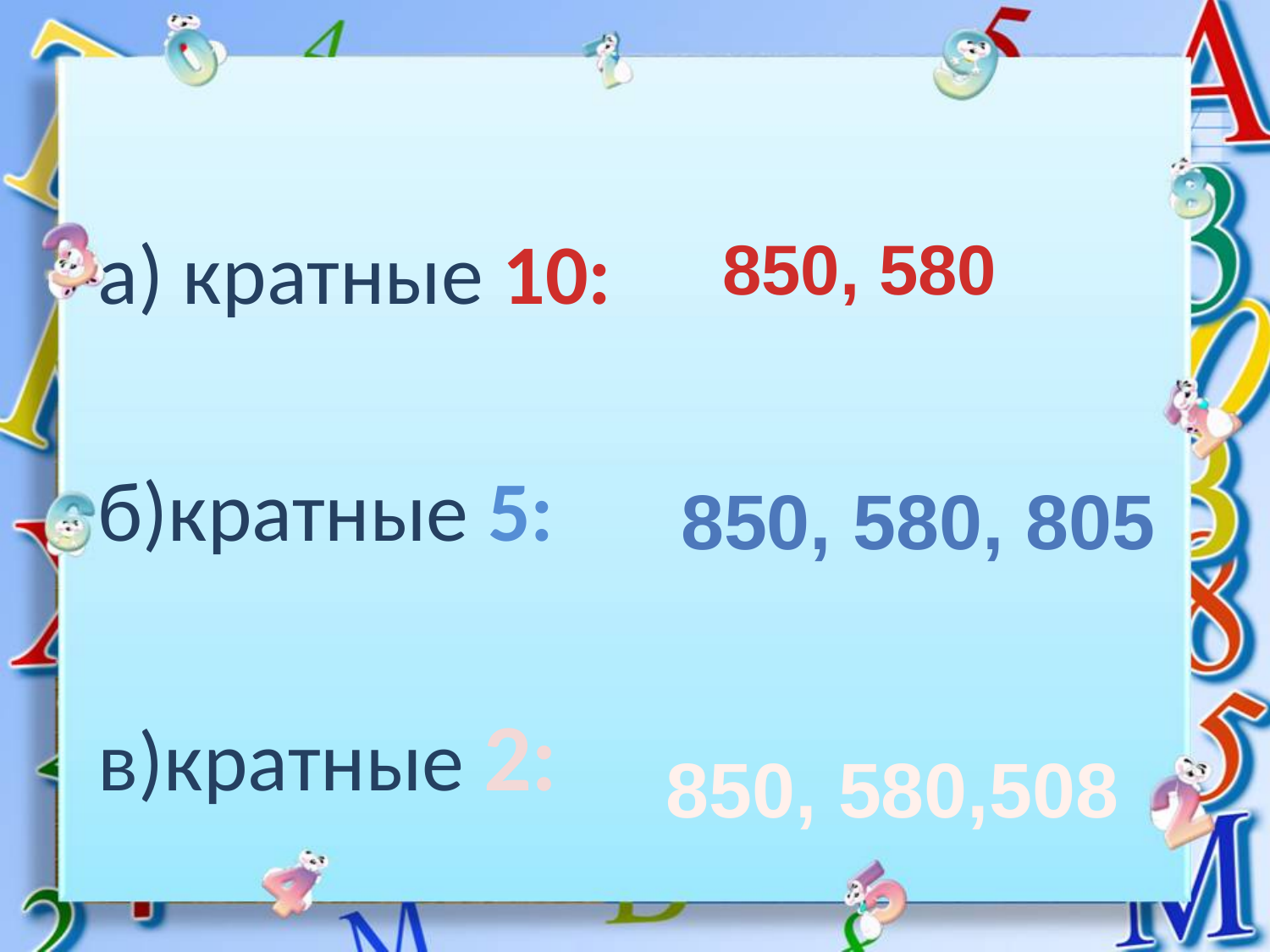

#
а) кратные 10:

б)кратные 5:

в)кратные 2:

850, 580
  850, 580, 805
  850, 580,508